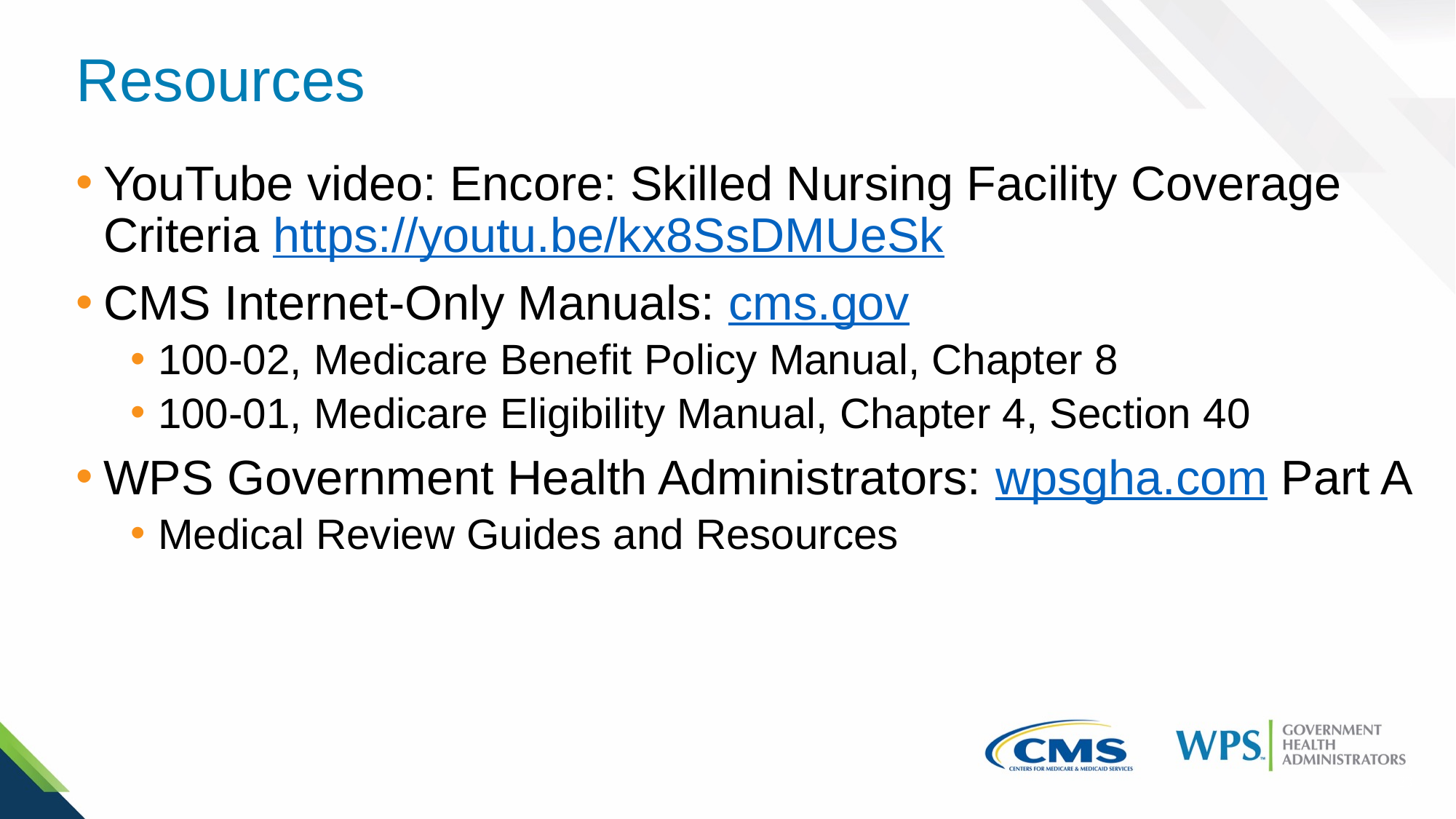

# Resources
YouTube video: Encore: Skilled Nursing Facility Coverage Criteria https://youtu.be/kx8SsDMUeSk
CMS Internet-Only Manuals: cms.gov
100-02, Medicare Benefit Policy Manual, Chapter 8
100-01, Medicare Eligibility Manual, Chapter 4, Section 40
WPS Government Health Administrators: wpsgha.com Part A
Medical Review Guides and Resources